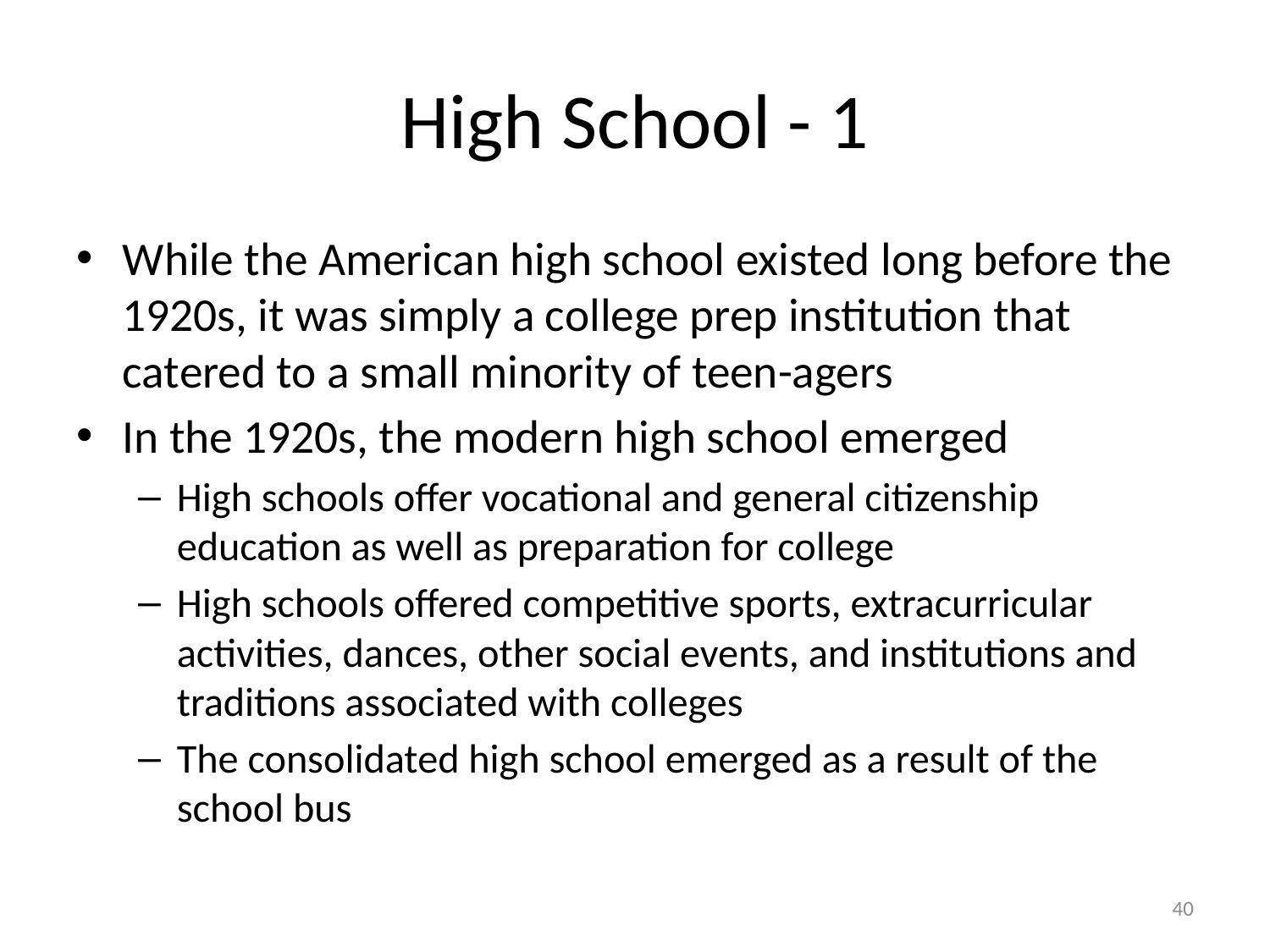

# High School - 1
While the American high school existed long before the 1920s, it was simply a college prep institution that catered to a small minority of teen-agers
In the 1920s, the modern high school emerged
High schools offer vocational and general citizenship education as well as preparation for college
High schools offered competitive sports, extracurricular activities, dances, other social events, and institutions and traditions associated with colleges
The consolidated high school emerged as a result of the school bus
40